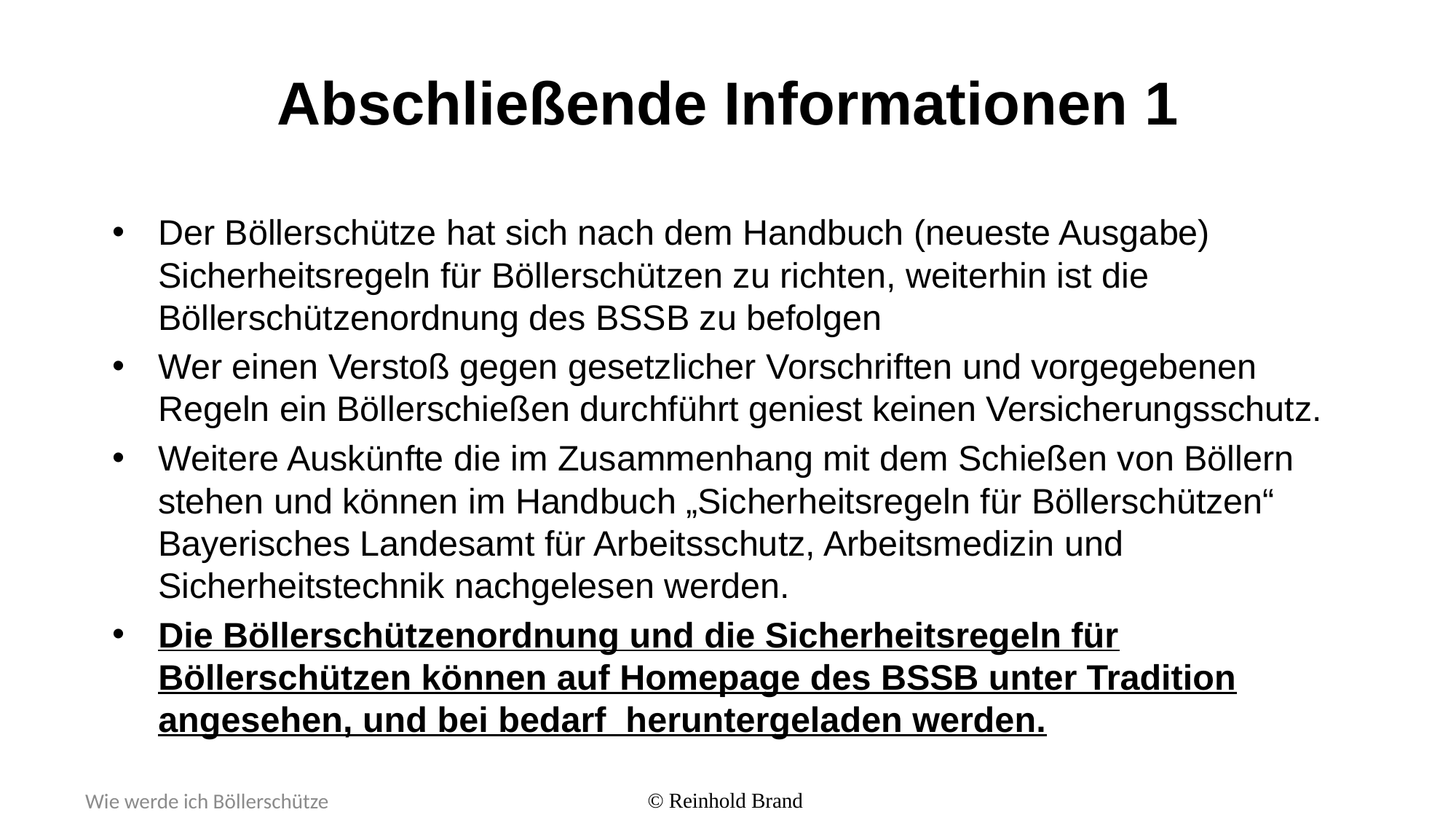

# Abschließende Informationen 1
Der Böllerschütze hat sich nach dem Handbuch (neueste Ausgabe) Sicherheitsregeln für Böllerschützen zu richten, weiterhin ist die Böllerschützenordnung des BSSB zu befolgen
Wer einen Verstoß gegen gesetzlicher Vorschriften und vorgegebenen Regeln ein Böllerschießen durchführt geniest keinen Versicherungsschutz.
Weitere Auskünfte die im Zusammenhang mit dem Schießen von Böllern stehen und können im Handbuch „Sicherheitsregeln für Böllerschützen“ Bayerisches Landesamt für Arbeitsschutz, Arbeitsmedizin und Sicherheitstechnik nachgelesen werden.
Die Böllerschützenordnung und die Sicherheitsregeln für Böllerschützen können auf Homepage des BSSB unter Tradition angesehen, und bei bedarf  heruntergeladen werden.

Wie werde ich Böllerschütze
© Reinhold Brand